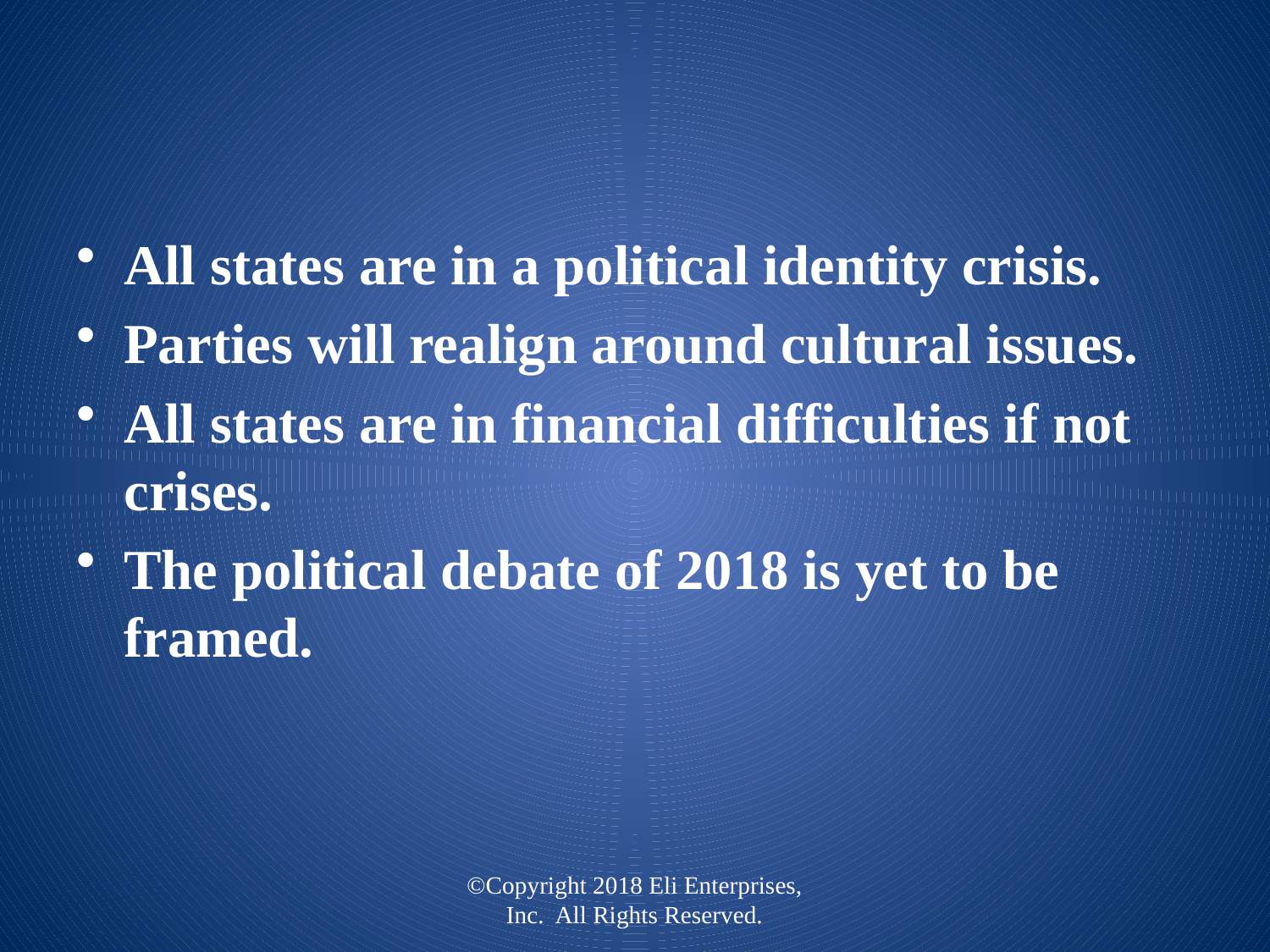

All states are in a political identity crisis.
Parties will realign around cultural issues.
All states are in financial difficulties if not crises.
The political debate of 2018 is yet to be framed.

©Copyright 2018 Eli Enterprises, Inc.  All Rights Reserved.